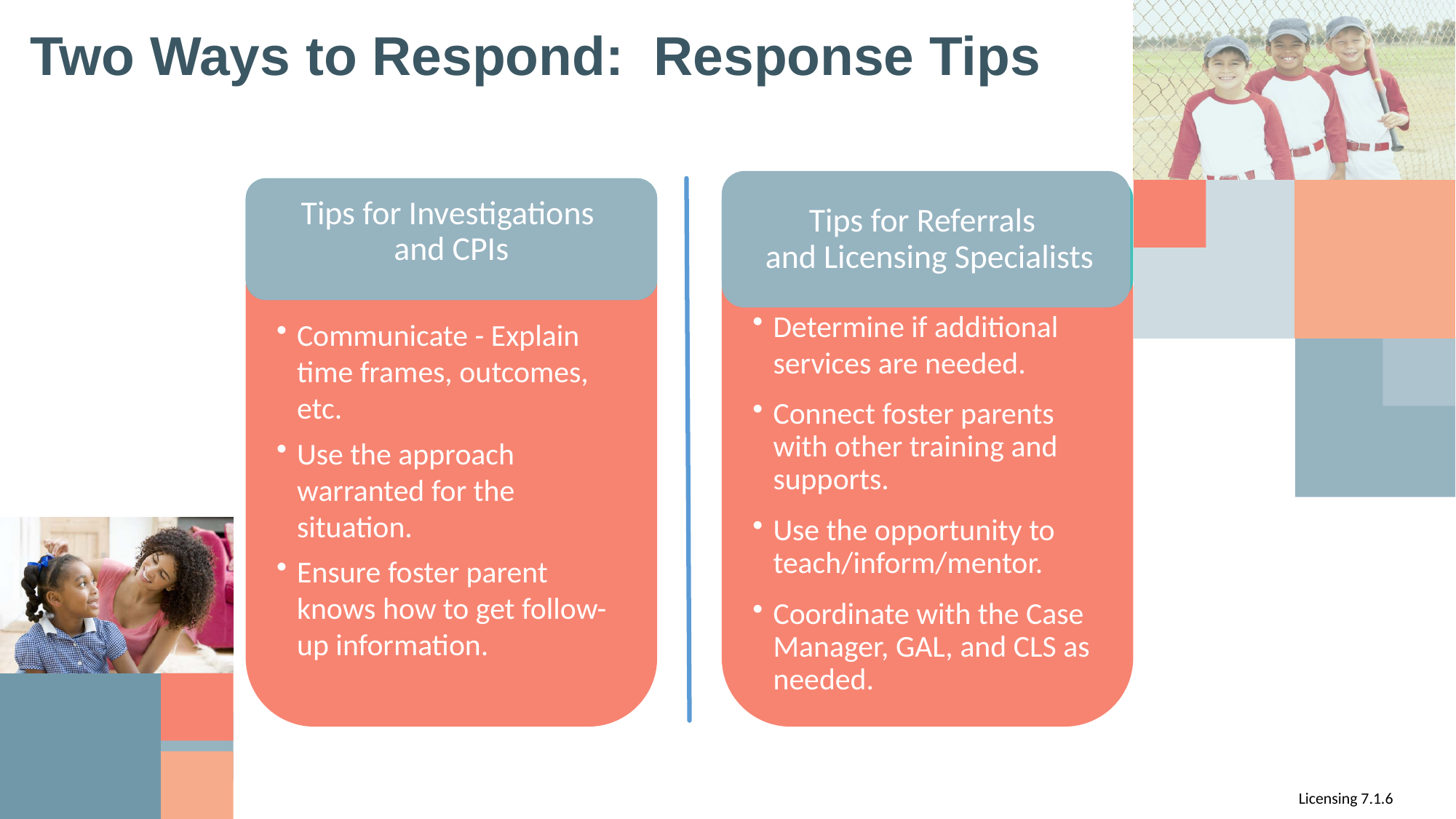

# Two Ways to Respond:  Response Tips
Tips for Referrals
 and Licensing Specialists

Tips for Investigations
and CPIs

Communicate - Explain time frames, outcomes, etc.
Use the approach warranted for the situation.
Ensure foster parent knows how to get follow-up information.

Determine if additional services are needed.
Connect foster parents with other training and supports.
Use the opportunity to teach/inform/mentor.
Coordinate with the Case Manager, GAL, and CLS as needed.

Licensing 7.1.6